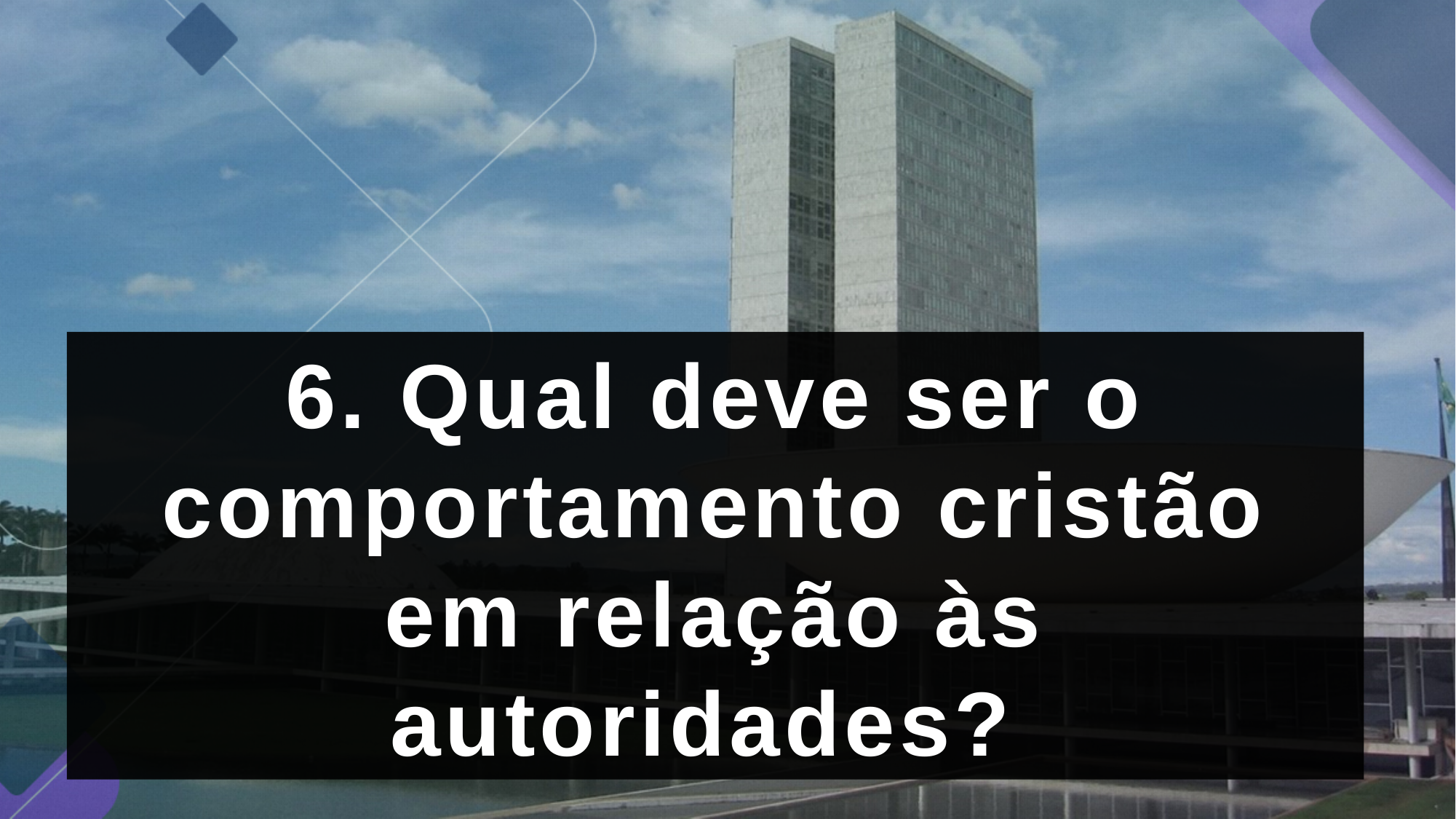

6. Qual deve ser o comportamento cristão em relação às autoridades?